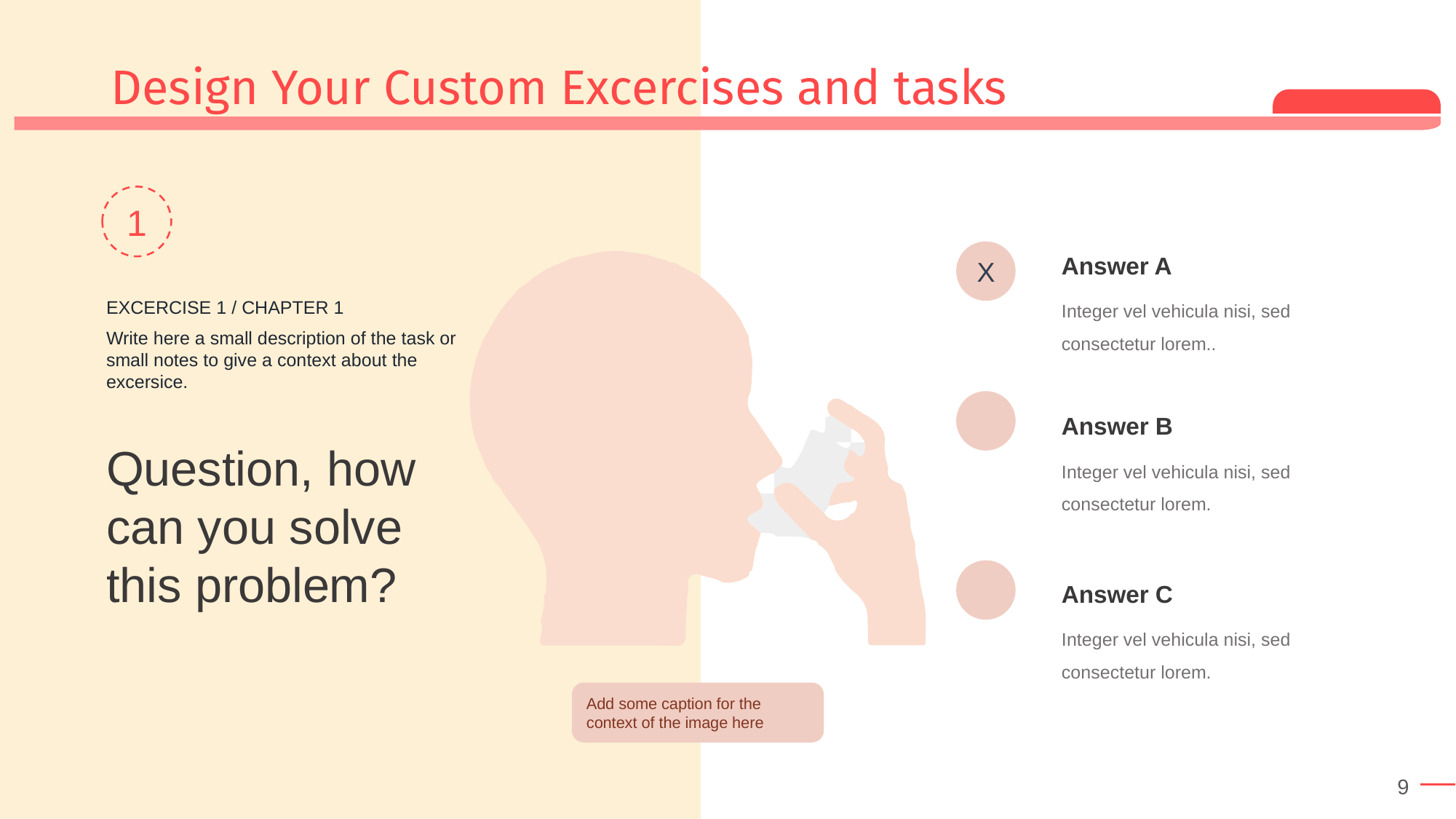

# Design Your Custom Excercises and tasks

1
Answer A
Integer vel vehicula nisi, sed consectetur lorem..
X

EXCERCISE 1 / CHAPTER 1
Write here a small description of the task or small notes to give a context about the excersice.

Answer B
Integer vel vehicula nisi, sed consectetur lorem.
Question, how can you solve this problem?
Answer C
Integer vel vehicula nisi, sed consectetur lorem.

Add some caption for the  context of the image here